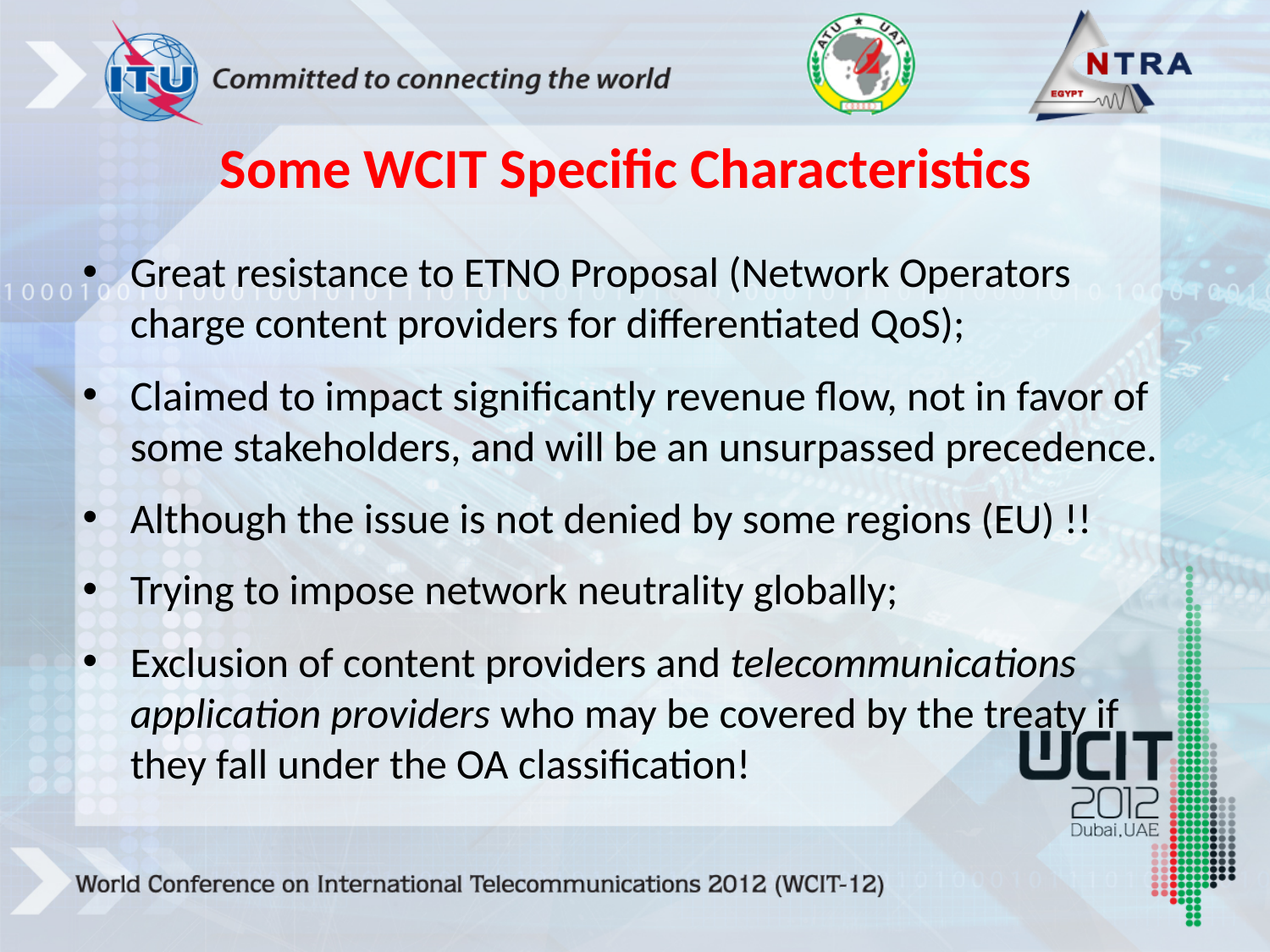

# Some WCIT Specific Characteristics
Great resistance to ETNO Proposal (Network Operators charge content providers for differentiated QoS);
Claimed to impact significantly revenue flow, not in favor of some stakeholders, and will be an unsurpassed precedence.
Although the issue is not denied by some regions (EU) !!
Trying to impose network neutrality globally;
Exclusion of content providers and telecommunications application providers who may be covered by the treaty if they fall under the OA classification!